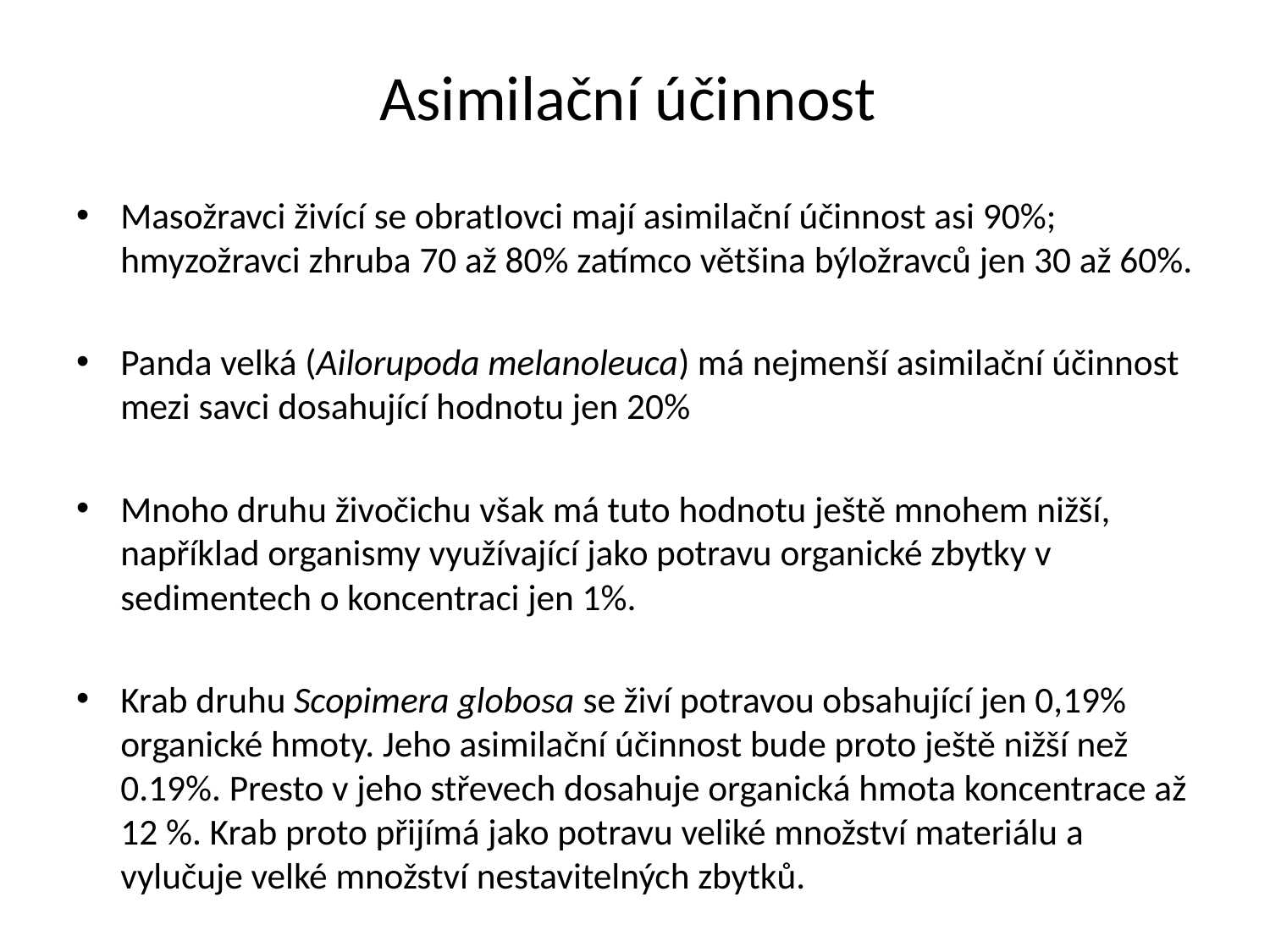

# Asimilační účinnost
Masožravci živící se obratIovci mají asimilační účinnost asi 90%; hmyzožravci zhruba 70 až 80% zatímco většina býložravců jen 30 až 60%.

Panda velká (Ailorupoda melanoleuca) má nejmenší asimilační účinnost mezi savci dosahující hodnotu jen 20%

Mnoho druhu živočichu však má tuto hodnotu ještě mnohem nižší, například organismy využívající jako potravu organické zbytky v sedimentech o koncentraci jen 1%.

Krab druhu Scopimera globosa se živí potravou obsahující jen 0,19% organické hmoty. Jeho asimilační účinnost bude proto ještě nižší než 0.19%. Presto v jeho střevech dosahuje organická hmota koncentrace až 12 %. Krab proto přijímá jako potravu veliké množství materiálu a vylučuje velké množství nestavitelných zbytků.